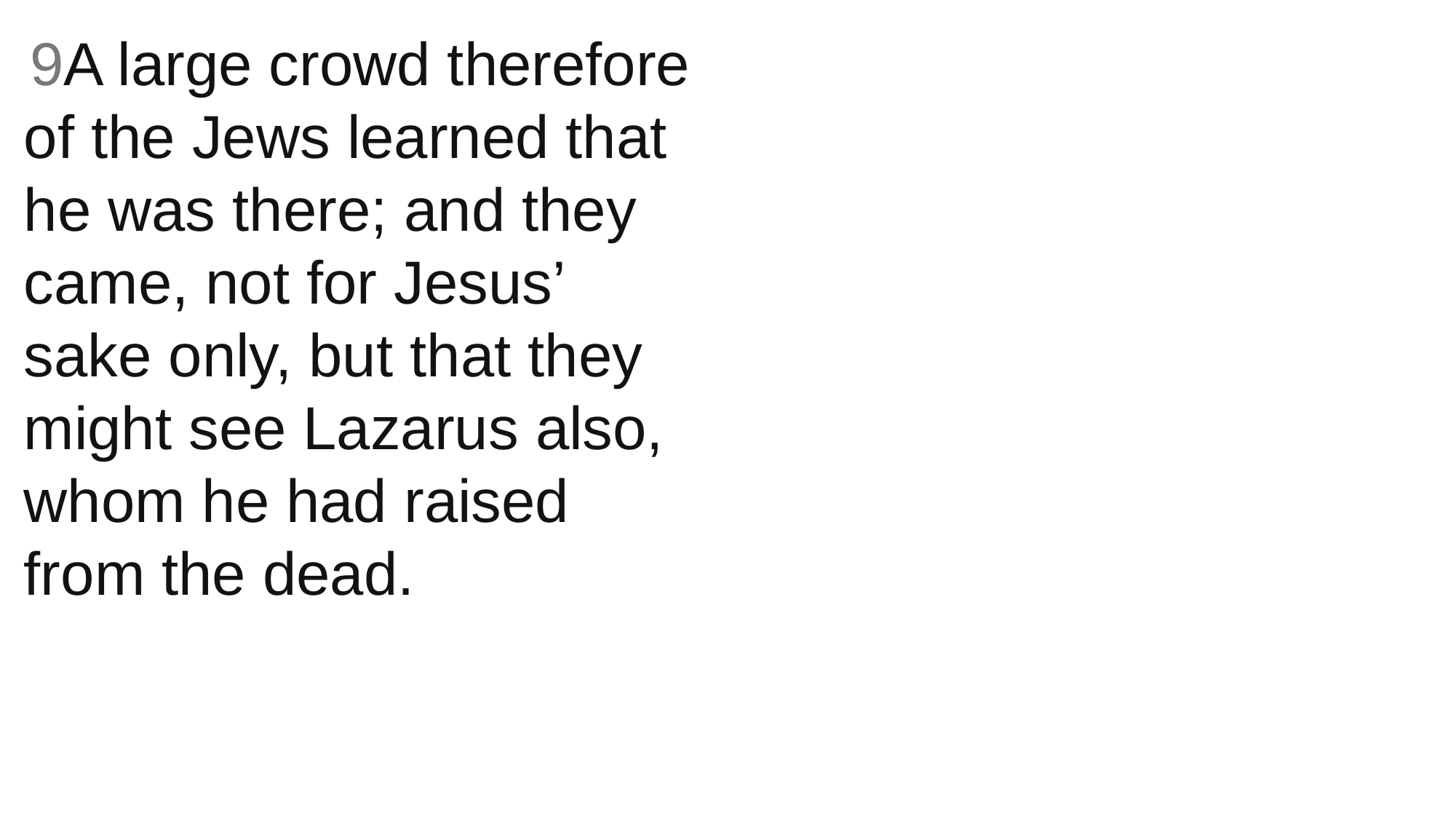

9A large crowd therefore of the Jews learned that he was there; and they came, not for Jesus’ sake only, but that they might see Lazarus also, whom he had raised from the dead.